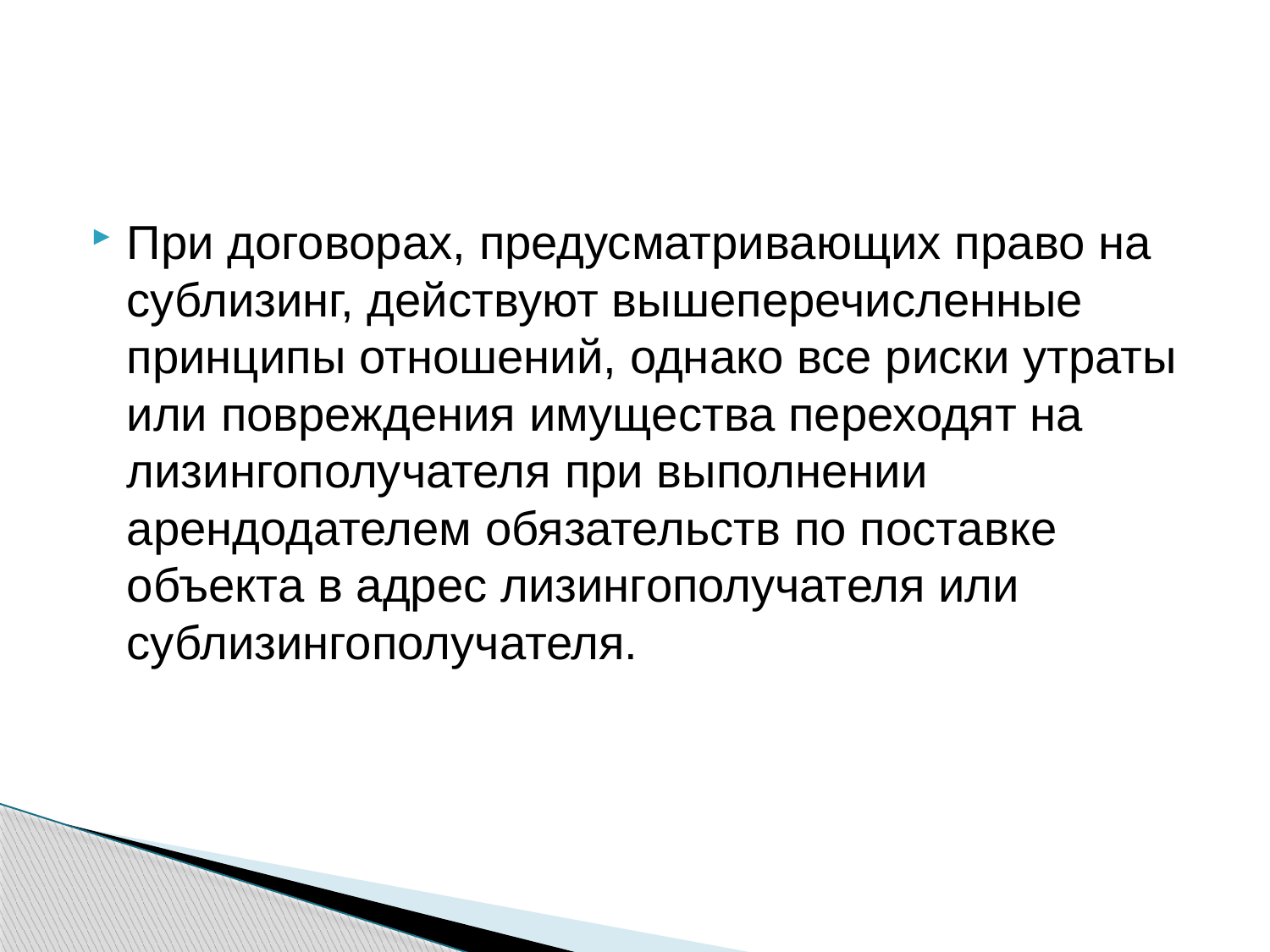

#
При договорах, предусматривающих право на сублизинг, действуют вышеперечисленные принципы отношений, однако все риски утраты или повреждения имущества переходят на лизингополучателя при выполнении арендодателем обязательств по поставке объекта в адрес лизингополучателя или сублизингополучателя.